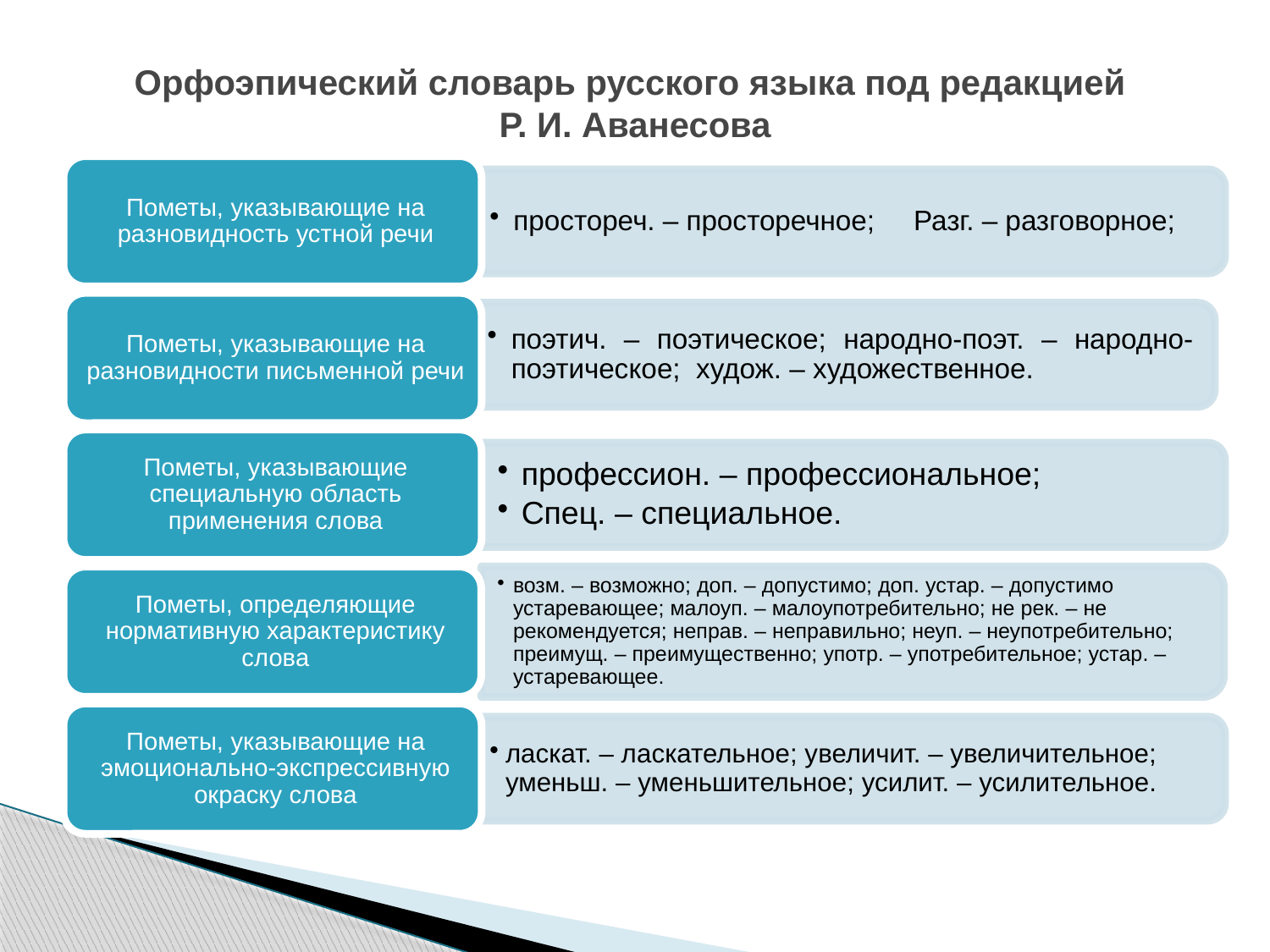

# Орфоэпический словарь русского языка под редакцией Р. И. Аванесова
простореч. – просторечное;     Разг. – разговорное;
Пометы, указывающие на разновидность устной речи
поэтич. – поэтическое; народно-поэт. – народно-поэтическое;  худож. – художественное.
Пометы, указывающие на разновидности письменной речи
профессион. – профессиональное;
Спец. – специальное.
Пометы, указывающие специальную область применения слова
возм. – возможно; доп. – допустимо; доп. устар. – допустимо устаревающее; малоуп. – малоупотребительно; не рек. – не рекомендуется; неправ. – неправильно; неуп. – неупотребительно; преимущ. – преимущественно; употр. – употребительное; устар. – устаревающее.
Пометы, определяющие нормативную характеристику слова
ласкат. – ласкательное; увеличит. – увеличительное; уменьш. – уменьшительное; усилит. – усилительное.
Пометы, указывающие на эмоционально-экспрессивную окраску слова